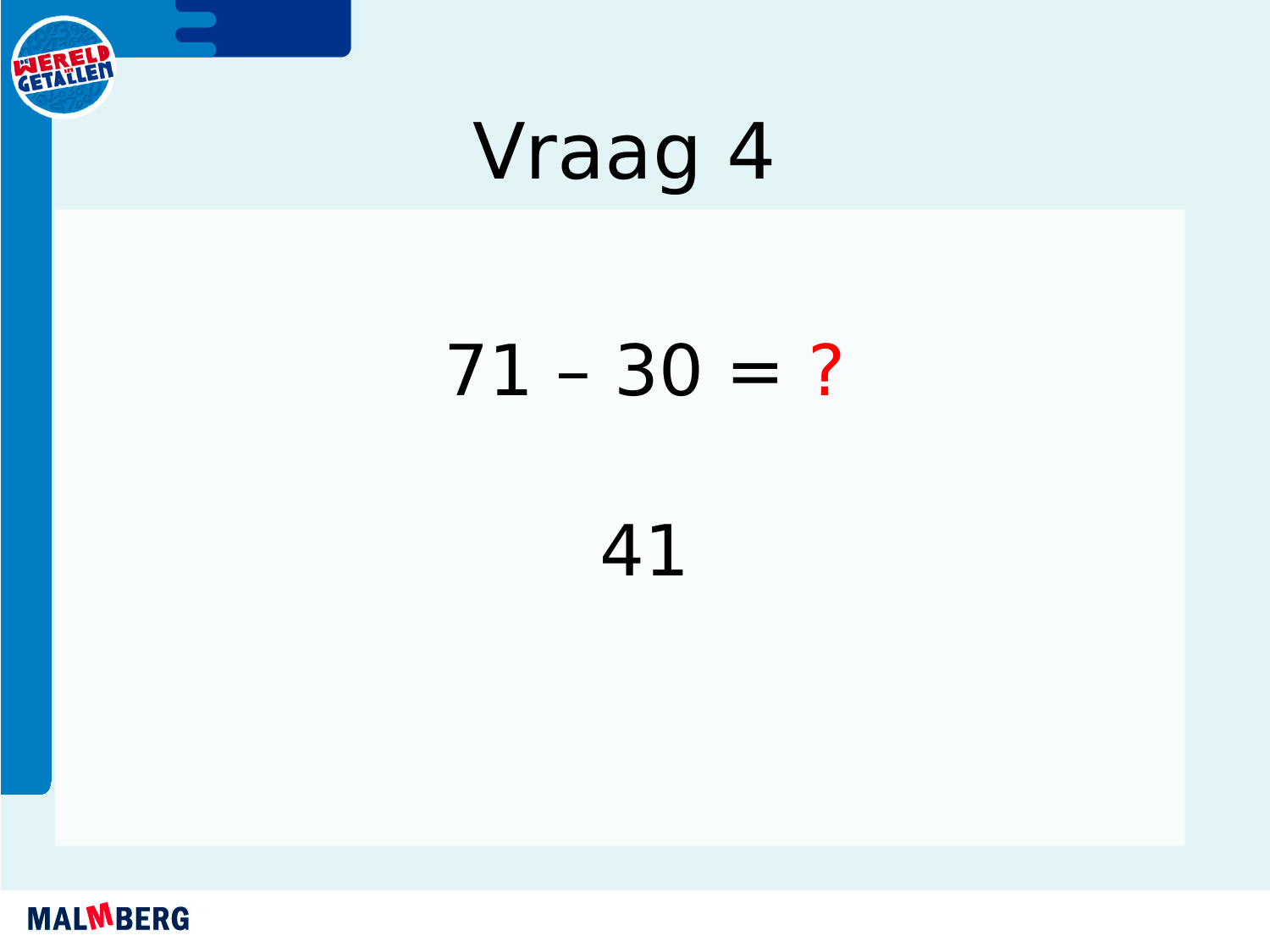

Vraag 4

71 – 30 = ?

41